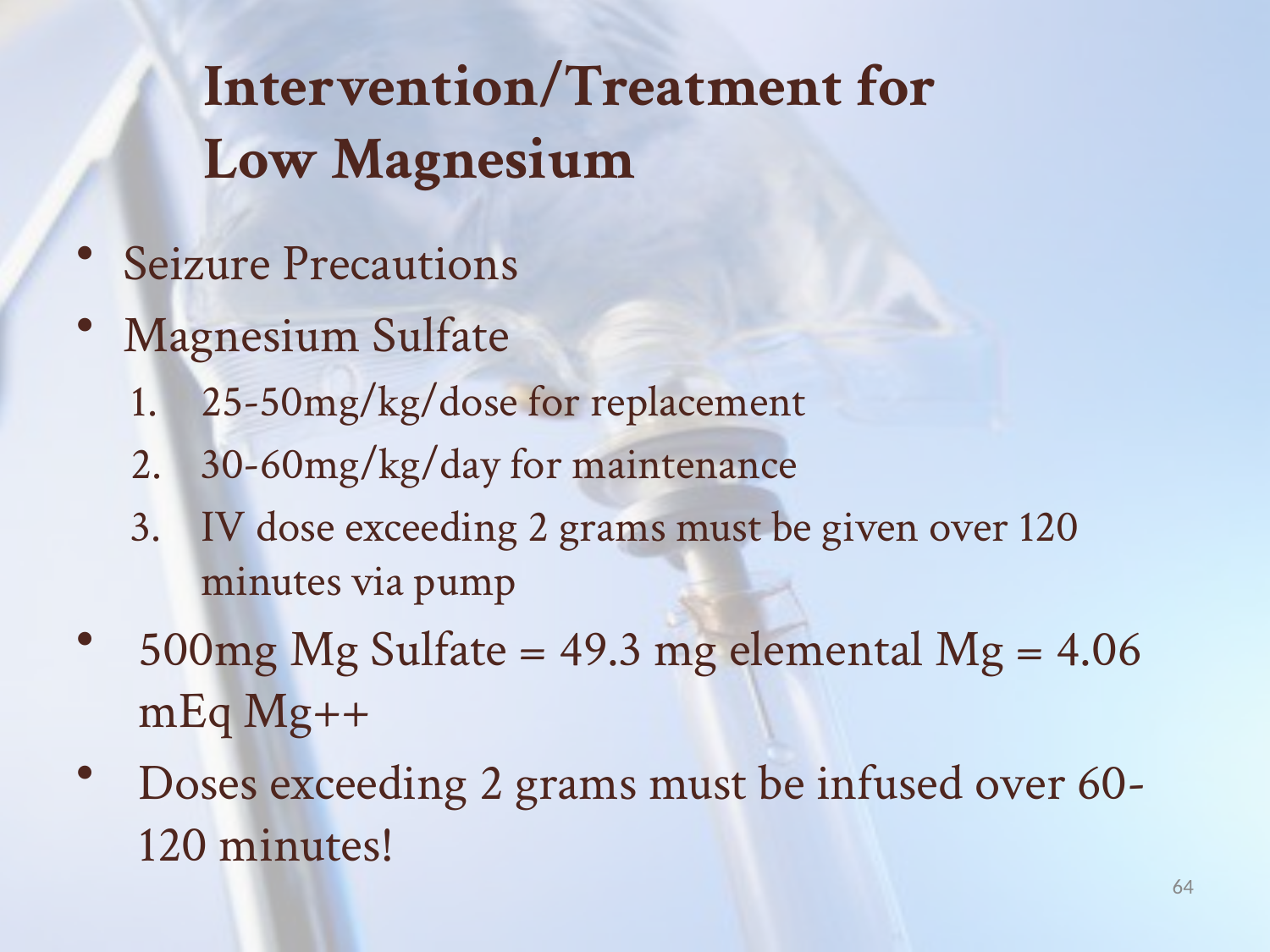

# Intervention/Treatment for Low Magnesium
Seizure Precautions
Magnesium Sulfate
25-50mg/kg/dose for replacement
30-60mg/kg/day for maintenance
IV dose exceeding 2 grams must be given over 120 minutes via pump
500mg Mg Sulfate = 49.3 mg elemental Mg = 4.06 mEq Mg++
Doses exceeding 2 grams must be infused over 60-120 minutes!
64